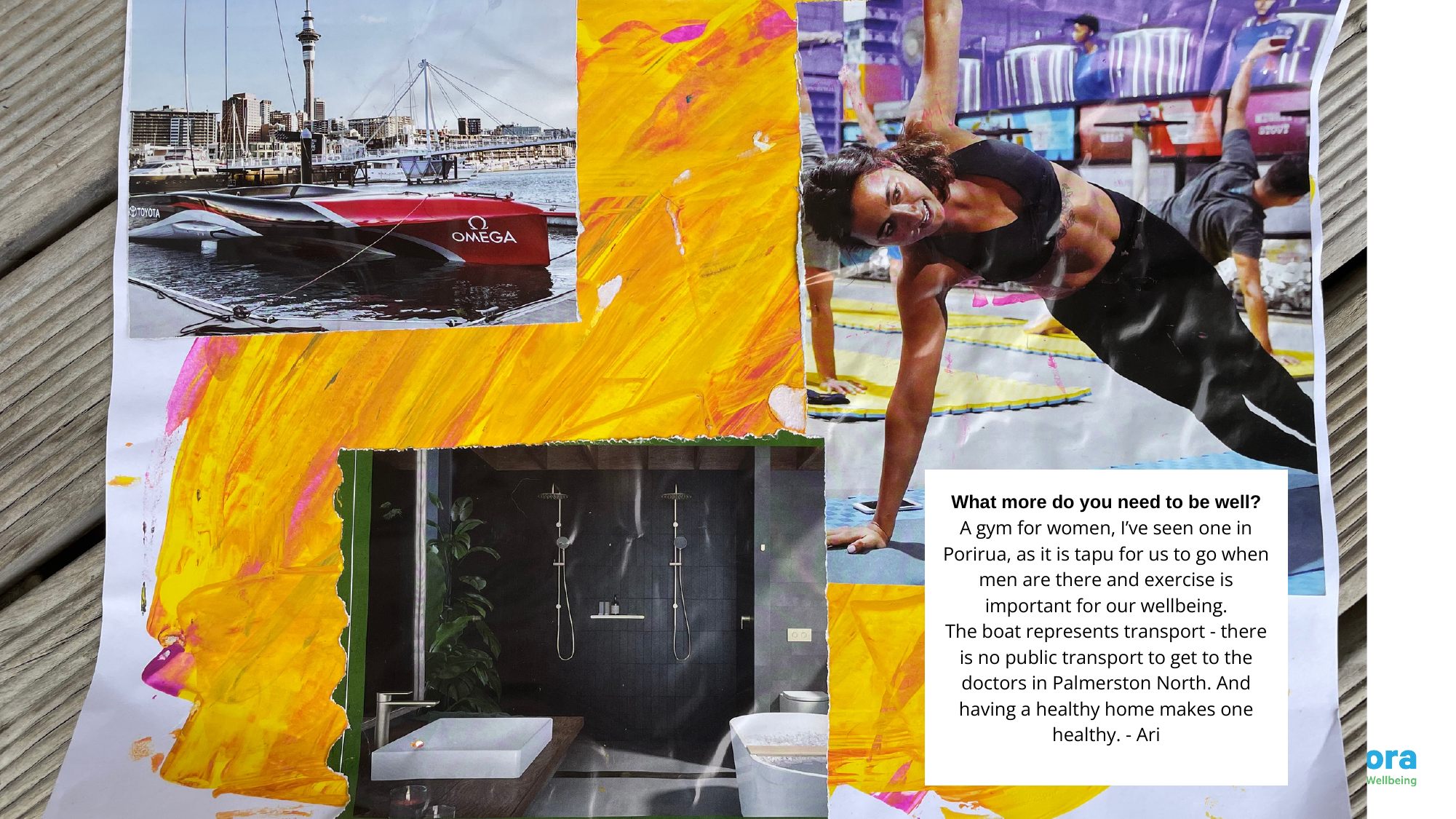

What more do you need to be well?
A gym for women, I’ve seen one in Porirua, as it is tapu for us to go when men are there and exercise is important for our wellbeing.
The boat represents transport - there is no public transport to get to the doctors in Palmerston North. And having a healthy home makes one healthy. - Ari